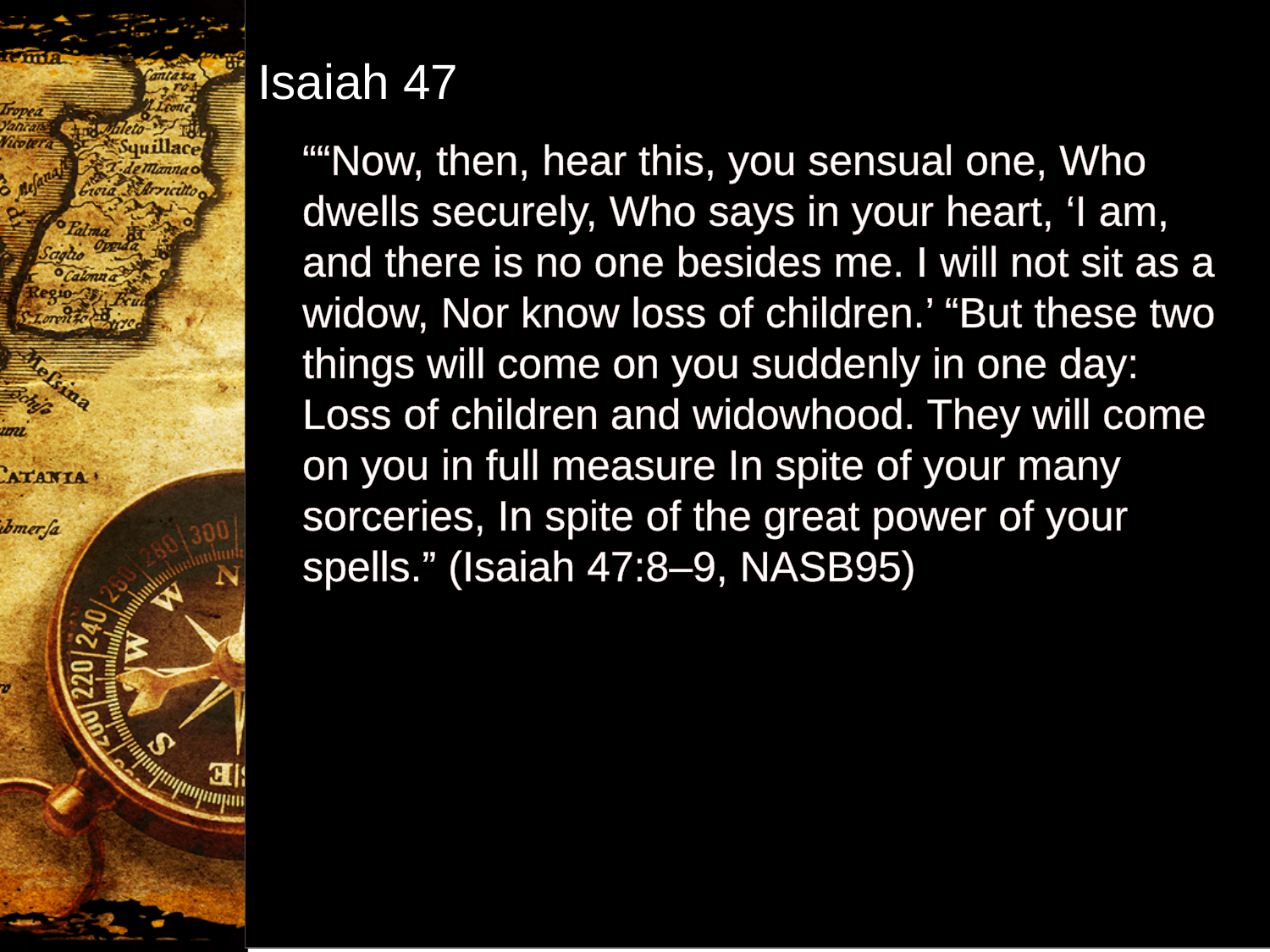

Isaiah 47
““Now, then, hear this, you sensual one, Who dwells securely, Who says in your heart, ‘I am, and there is no one besides me. I will not sit as a widow, Nor know loss of children.’ “But these two things will come on you suddenly in one day: Loss of children and widowhood. They will come on you in full measure In spite of your many sorceries, In spite of the great power of your spells.” (Isaiah 47:8–9, NASB95)